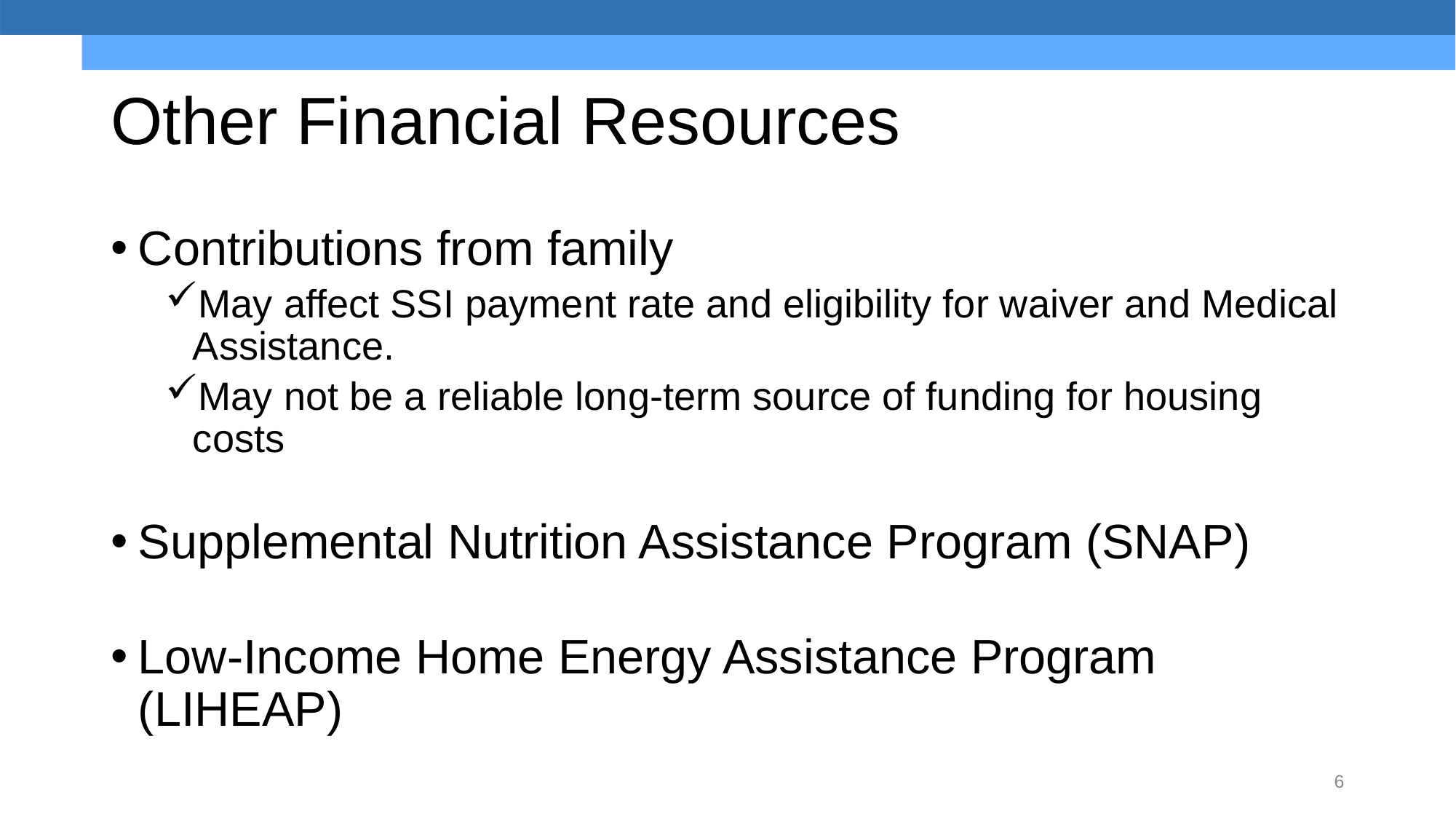

# Other Financial Resources
Contributions from family
May affect SSI payment rate and eligibility for waiver and Medical Assistance.
May not be a reliable long-term source of funding for housing costs

Supplemental Nutrition Assistance Program (SNAP)

Low-Income Home Energy Assistance Program (LIHEAP)
6